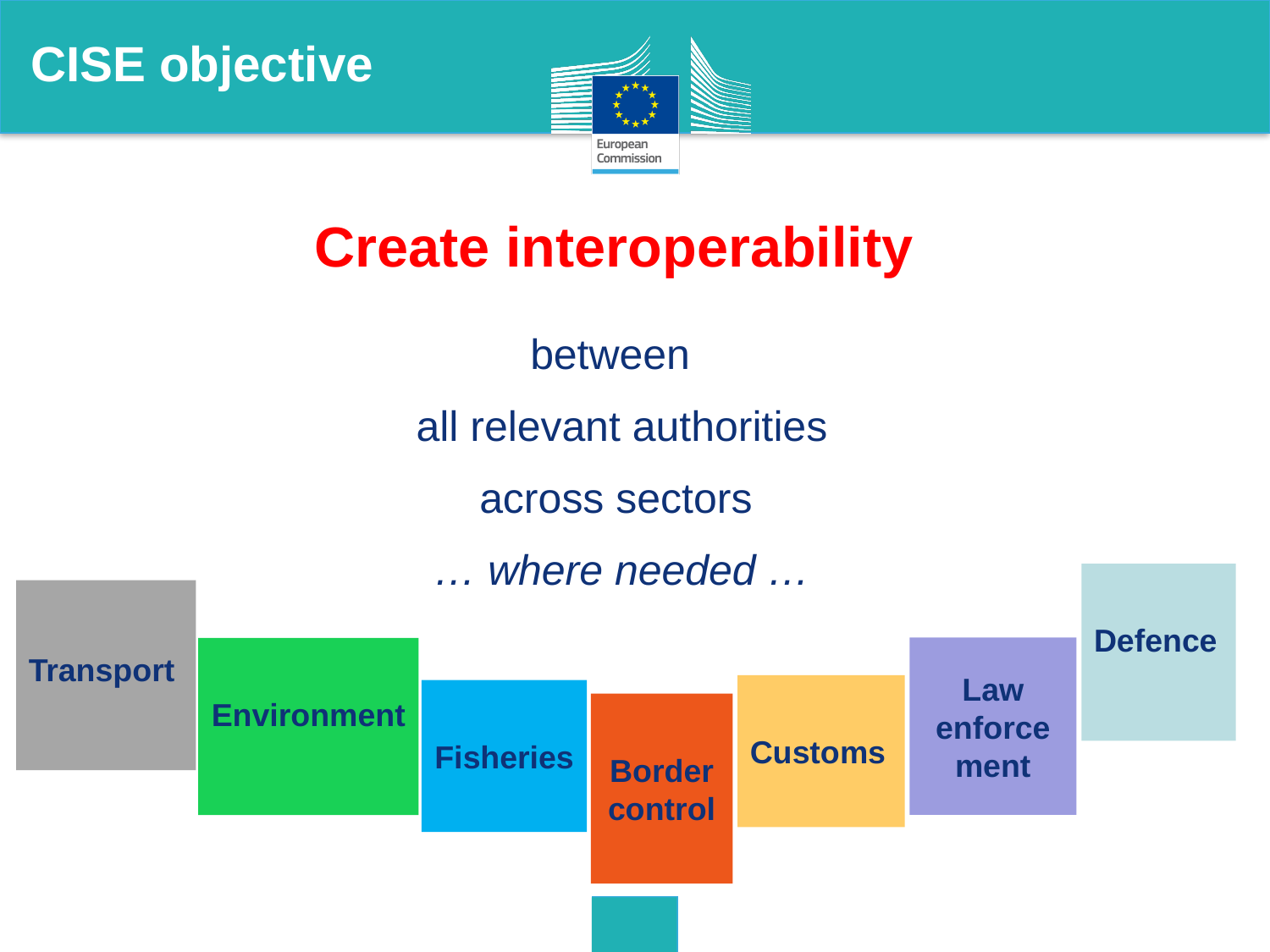

CISE objective

Create interoperability

between
all relevant authorities
across sectors
… where needed …

Defence

Transport

Law enforcement

Environment

Customs

Fisheries

Border control